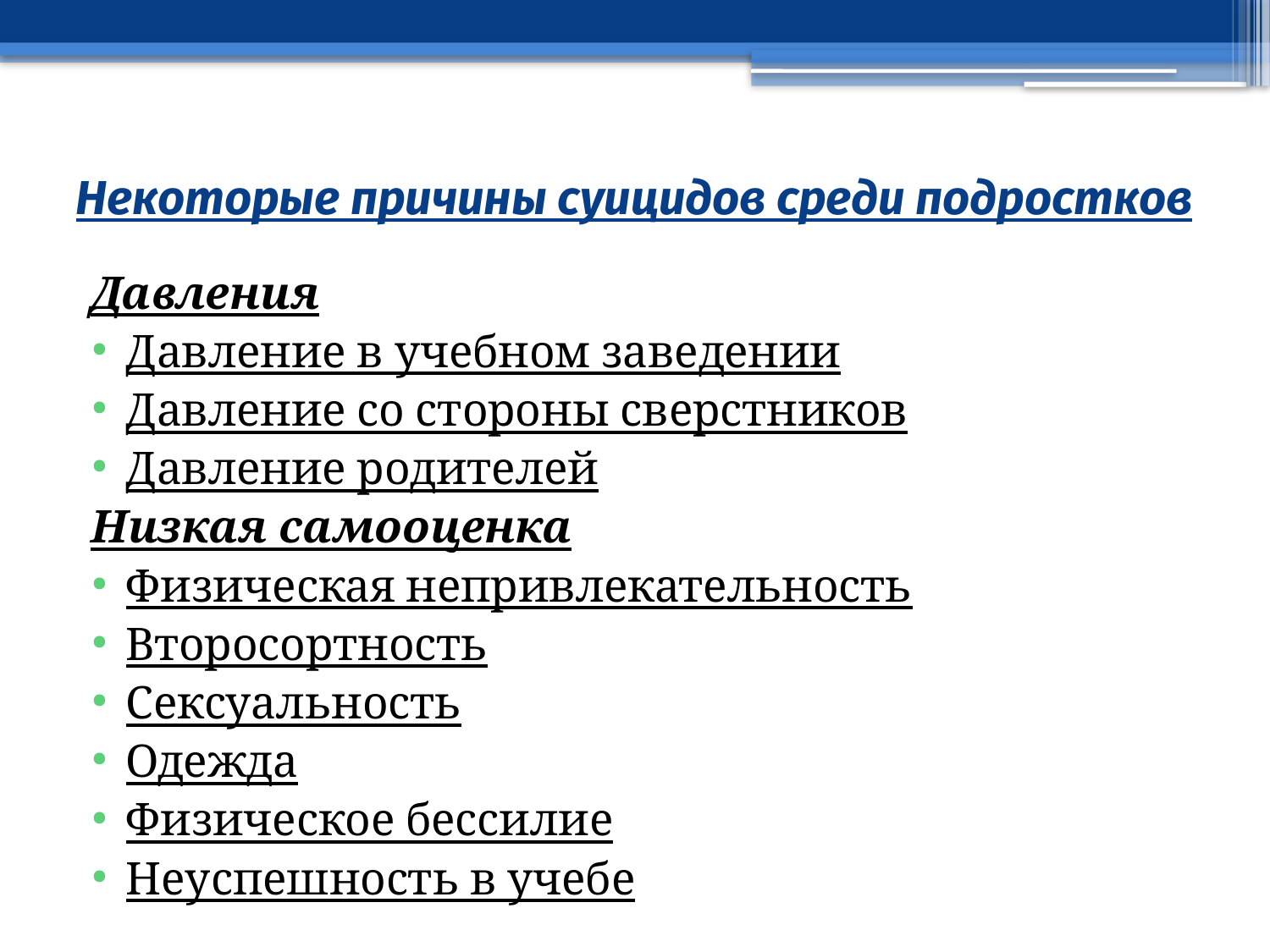

# Некоторые причины суицидов среди подростков
Давления
Давление в учебном заведении
Давление со стороны сверстников
Давление родителей
Низкая самооценка
Физическая непривлекательность
Второсортность
Сексуальность
Одежда
Физическое бессилие
Неуспешность в учебе